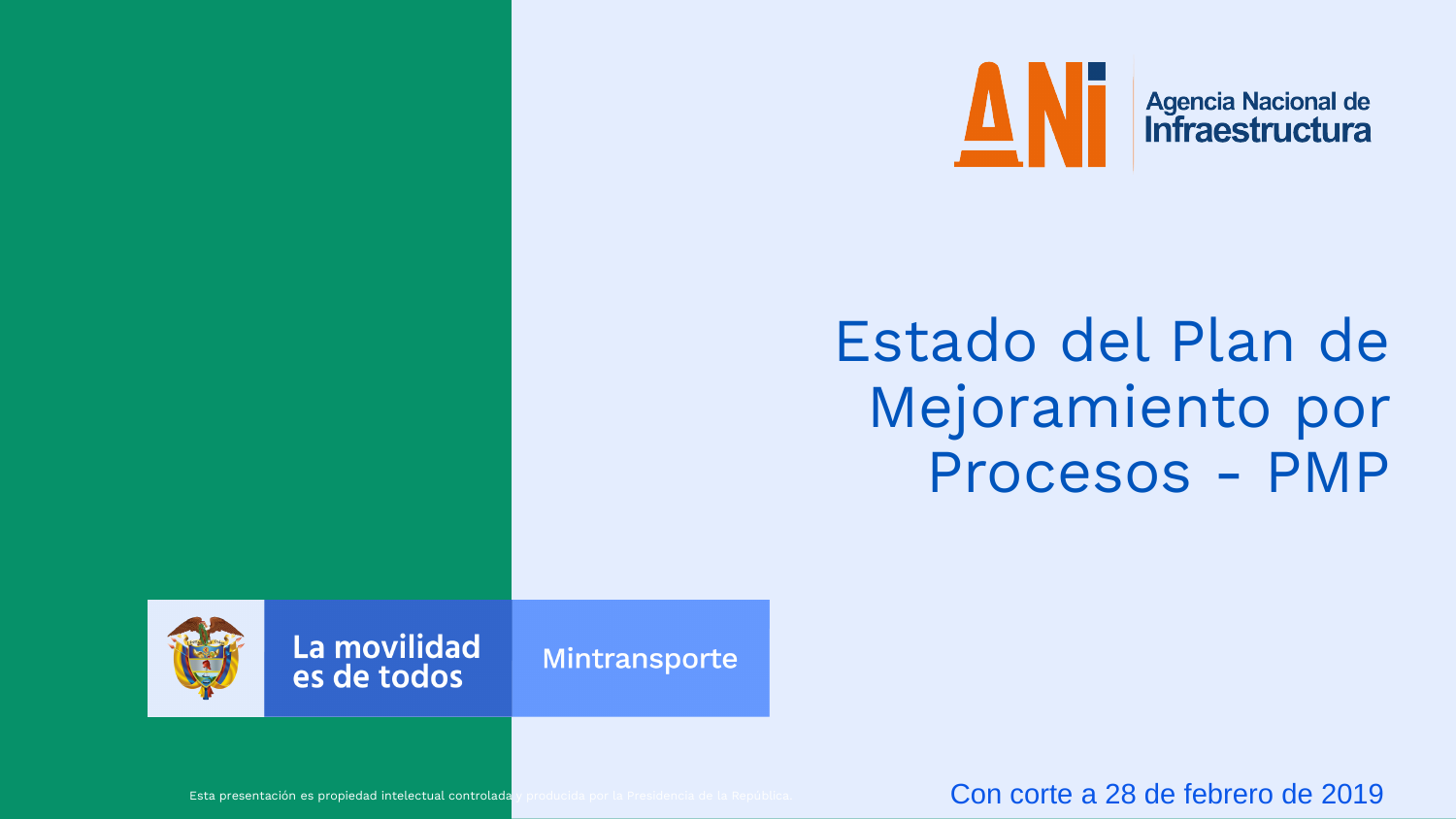

Estado del Plan de Mejoramiento por Procesos - PMP
Con corte a 28 de febrero de 2019